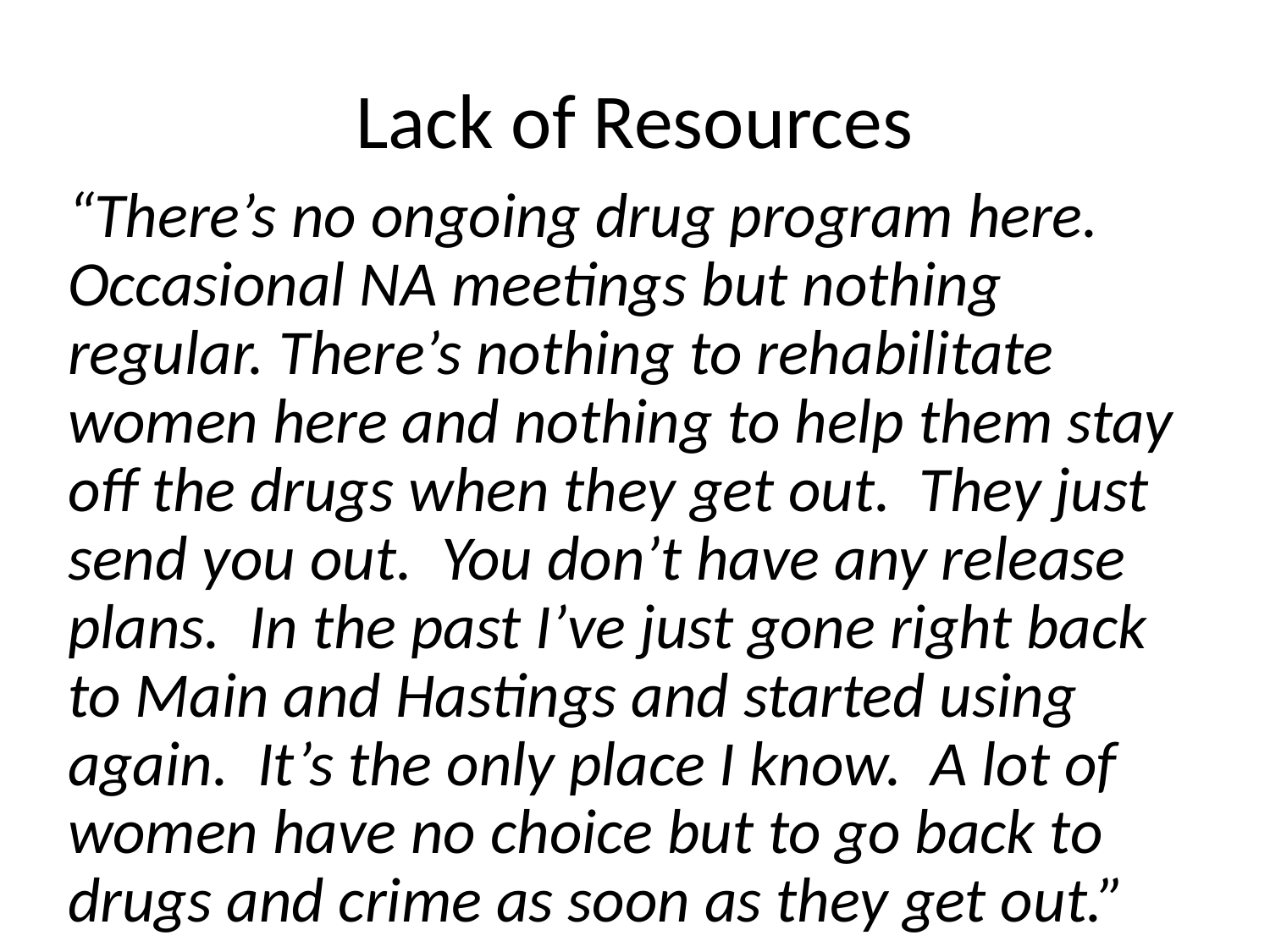

# Lack of Resources
“There’s no ongoing drug program here.  Occasional NA meetings but nothing regular. There’s nothing to rehabilitate women here and nothing to help them stay off the drugs when they get out.  They just send you out.  You don’t have any release plans.  In the past I’ve just gone right back to Main and Hastings and started using again.  It’s the only place I know.  A lot of women have no choice but to go back to drugs and crime as soon as they get out.”